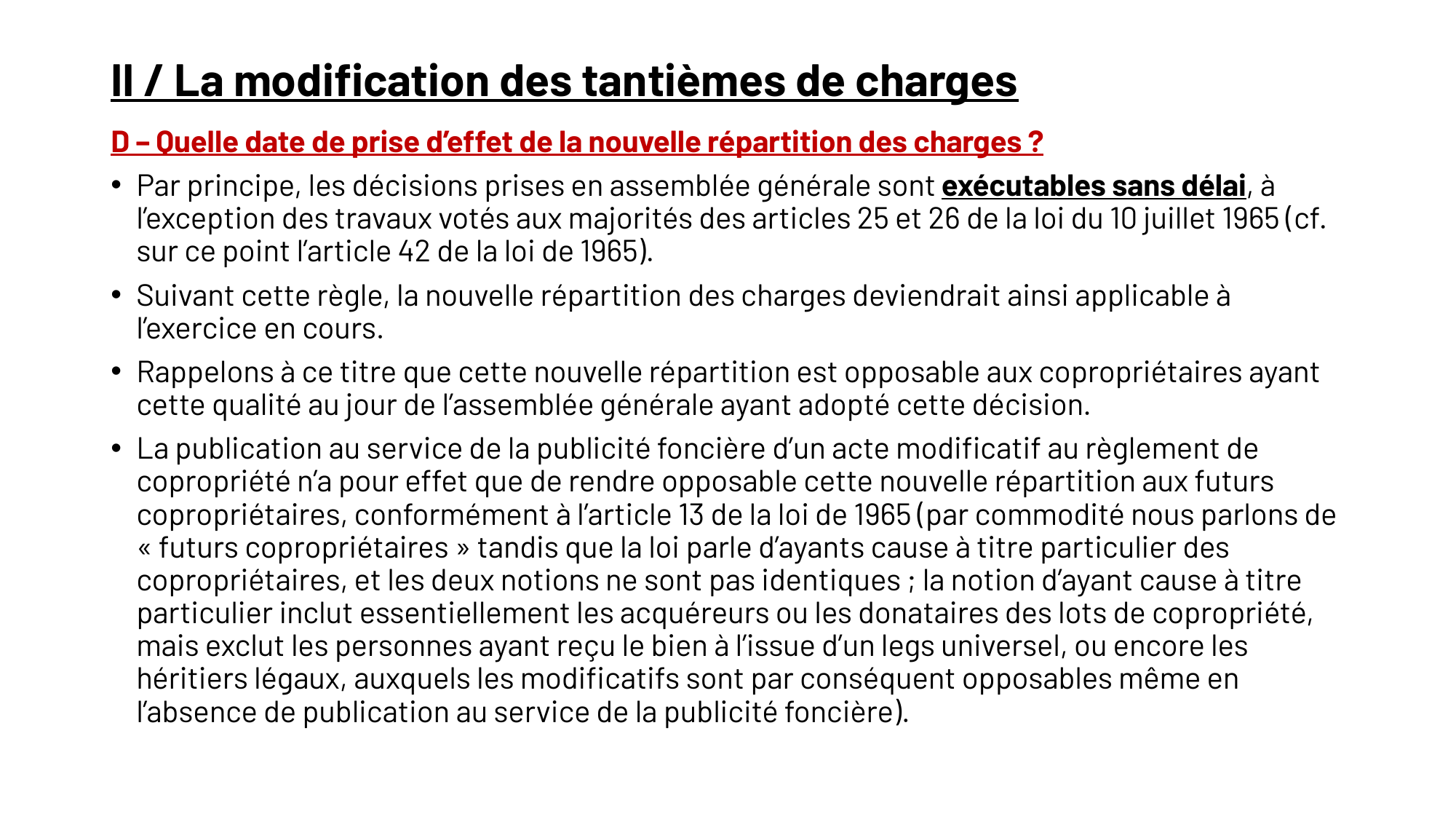

# II / La modification des tantièmes de charges
D – Quelle date de prise d’effet de la nouvelle répartition des charges ?
Par principe, les décisions prises en assemblée générale sont exécutables sans délai, à l’exception des travaux votés aux majorités des articles 25 et 26 de la loi du 10 juillet 1965 (cf. sur ce point l’article 42 de la loi de 1965).
Suivant cette règle, la nouvelle répartition des charges deviendrait ainsi applicable à l’exercice en cours.
Rappelons à ce titre que cette nouvelle répartition est opposable aux copropriétaires ayant cette qualité au jour de l’assemblée générale ayant adopté cette décision.
La publication au service de la publicité foncière d’un acte modificatif au règlement de copropriété n’a pour effet que de rendre opposable cette nouvelle répartition aux futurs copropriétaires, conformément à l’article 13 de la loi de 1965 (par commodité nous parlons de « futurs copropriétaires » tandis que la loi parle d’ayants cause à titre particulier des copropriétaires, et les deux notions ne sont pas identiques ; la notion d’ayant cause à titre particulier inclut essentiellement les acquéreurs ou les donataires des lots de copropriété, mais exclut les personnes ayant reçu le bien à l’issue d’un legs universel, ou encore les héritiers légaux, auxquels les modificatifs sont par conséquent opposables même en l’absence de publication au service de la publicité foncière).